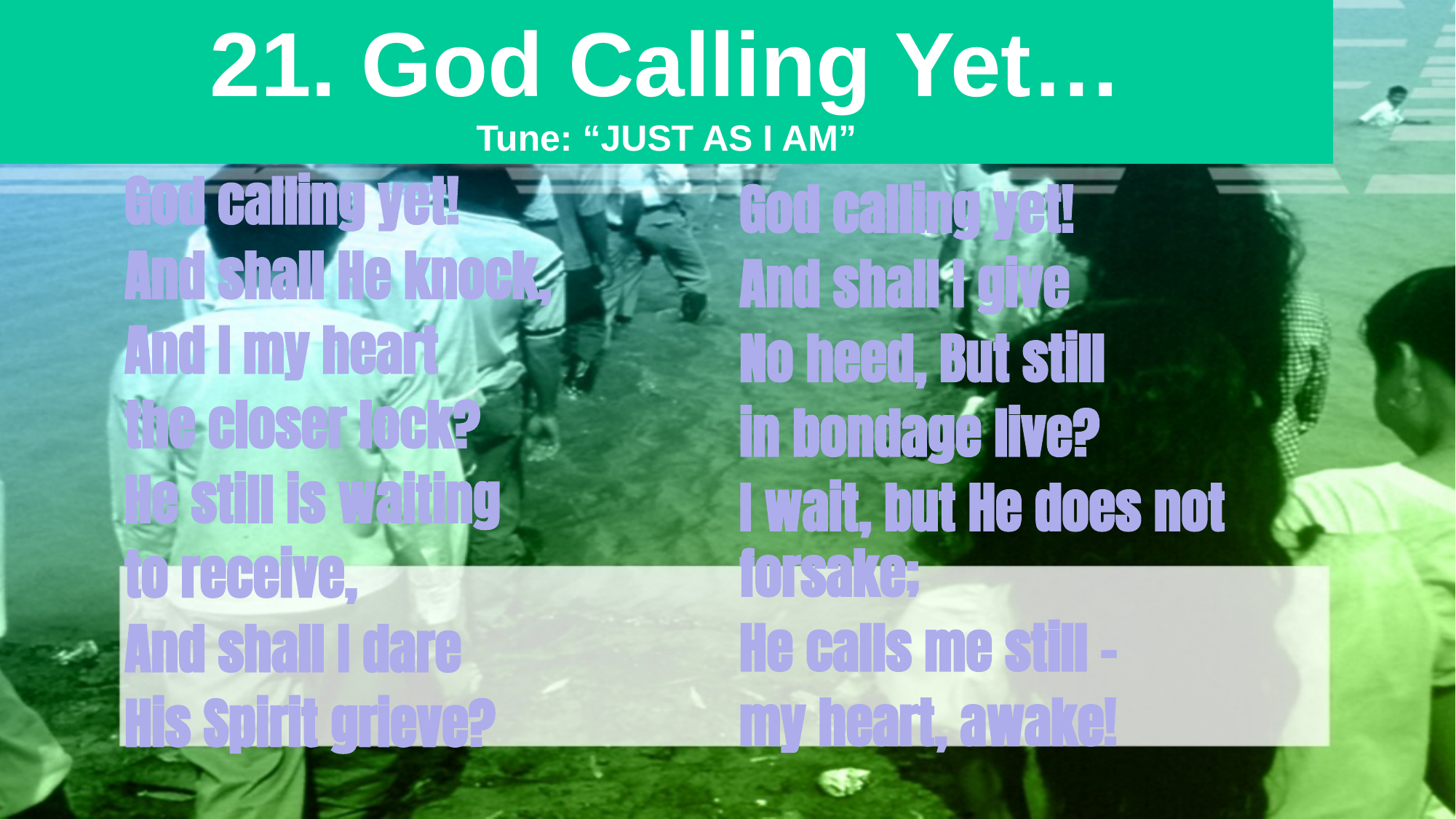

21. God Calling Yet…
Tune: “JUST AS I AM”

“EMBRACING THE WORLD”
God calling yet!
And shall He knock,
And I my heart
the closer lock?
He still is waiting
to receive,
And shall I dare
His Spirit grieve?
God calling yet!
And shall I give
No heed, But still
in bondage live?
I wait, but He does not forsake;
He calls me still –
my heart, awake!